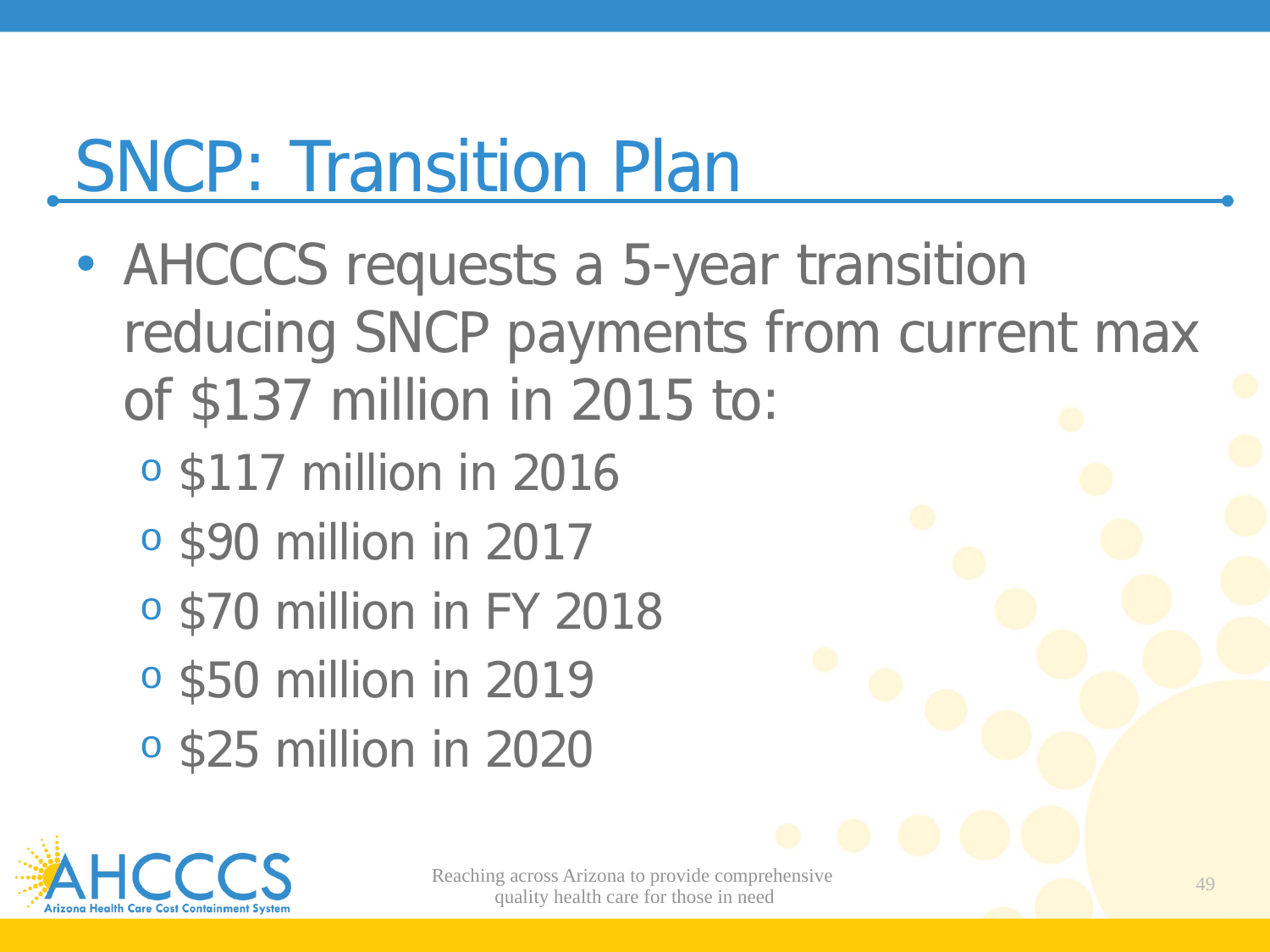

# SNCP: Transition Plan
AHCCCS requests a 5-year transition reducing SNCP payments from current max of $137 million in 2015 to:
$117 million in 2016
$90 million in 2017
$70 million in FY 2018
$50 million in 2019
$25 million in 2020
Reaching across Arizona to provide comprehensive
quality health care for those in need
49